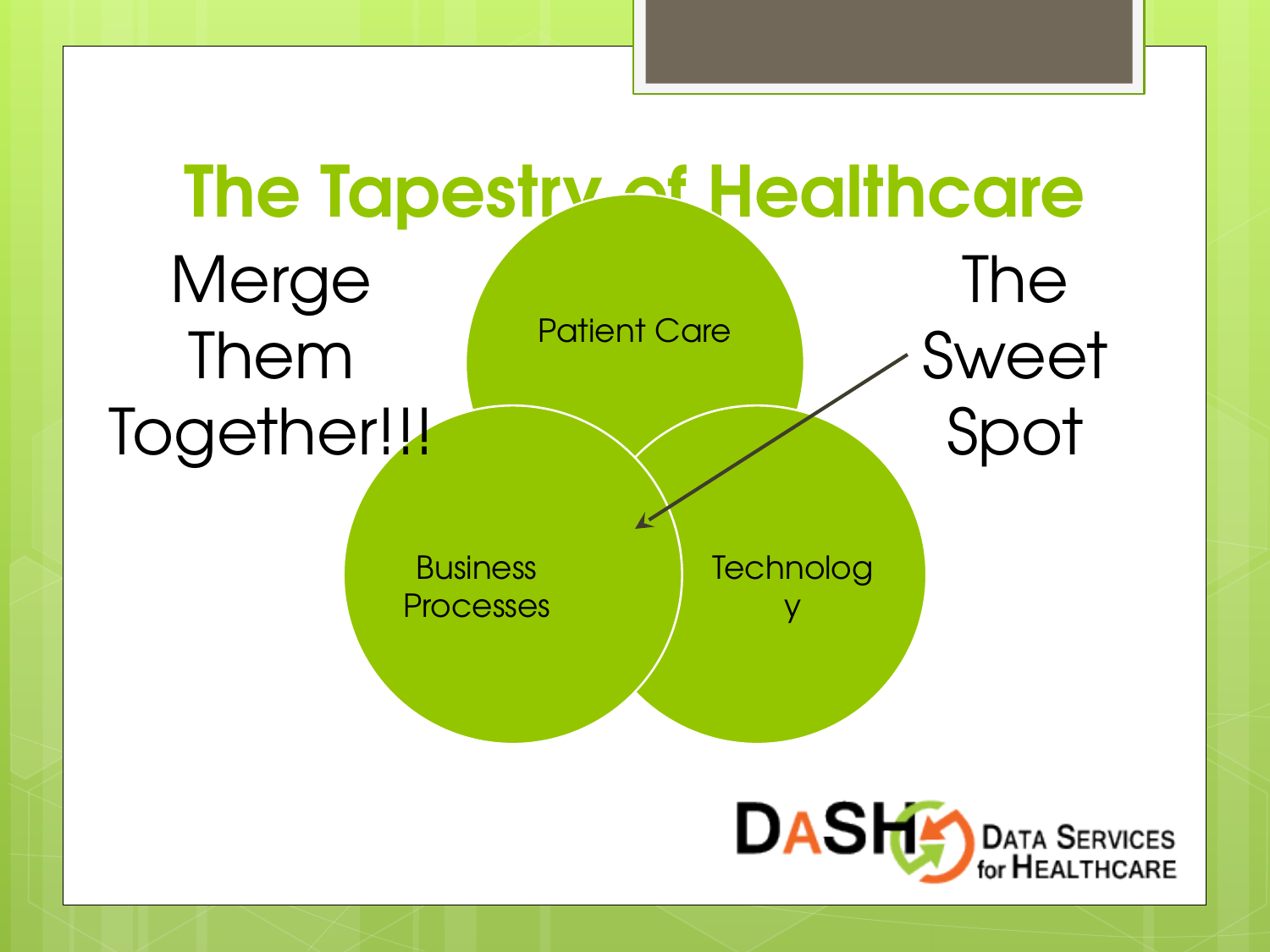

# The Tapestry of Healthcare
Patient Care
Technology
Business Processes
Merge
Them
Together!!!
The
Sweet
Spot